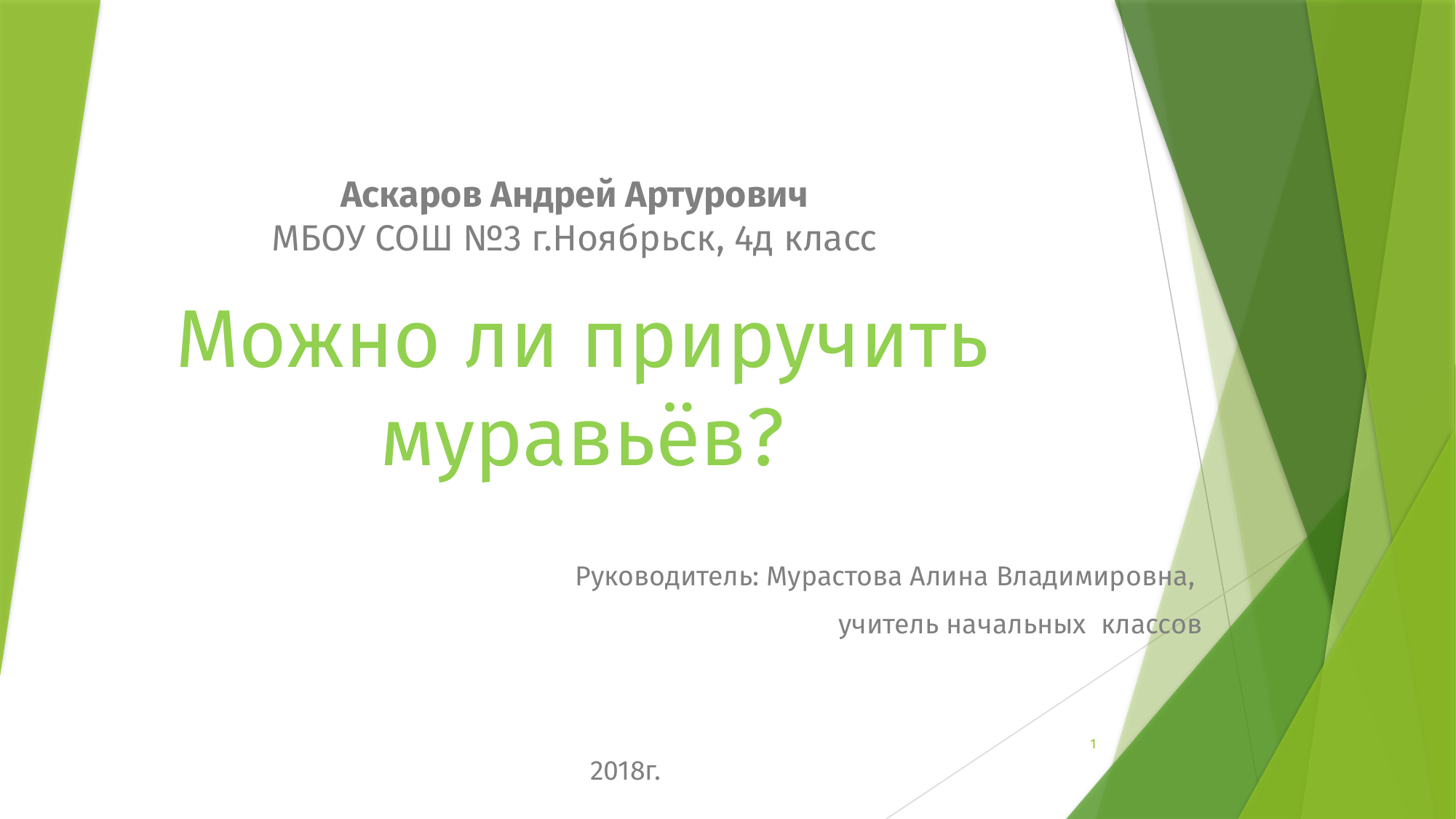

Аскаров Андрей Артурович
МБОУ СОШ №3 г.Ноябрьск, 4д класс

# Можно ли приручить муравьёв?
Руководитель: Мурастова Алина Владимировна,
учитель начальных  классов
1
2018г.